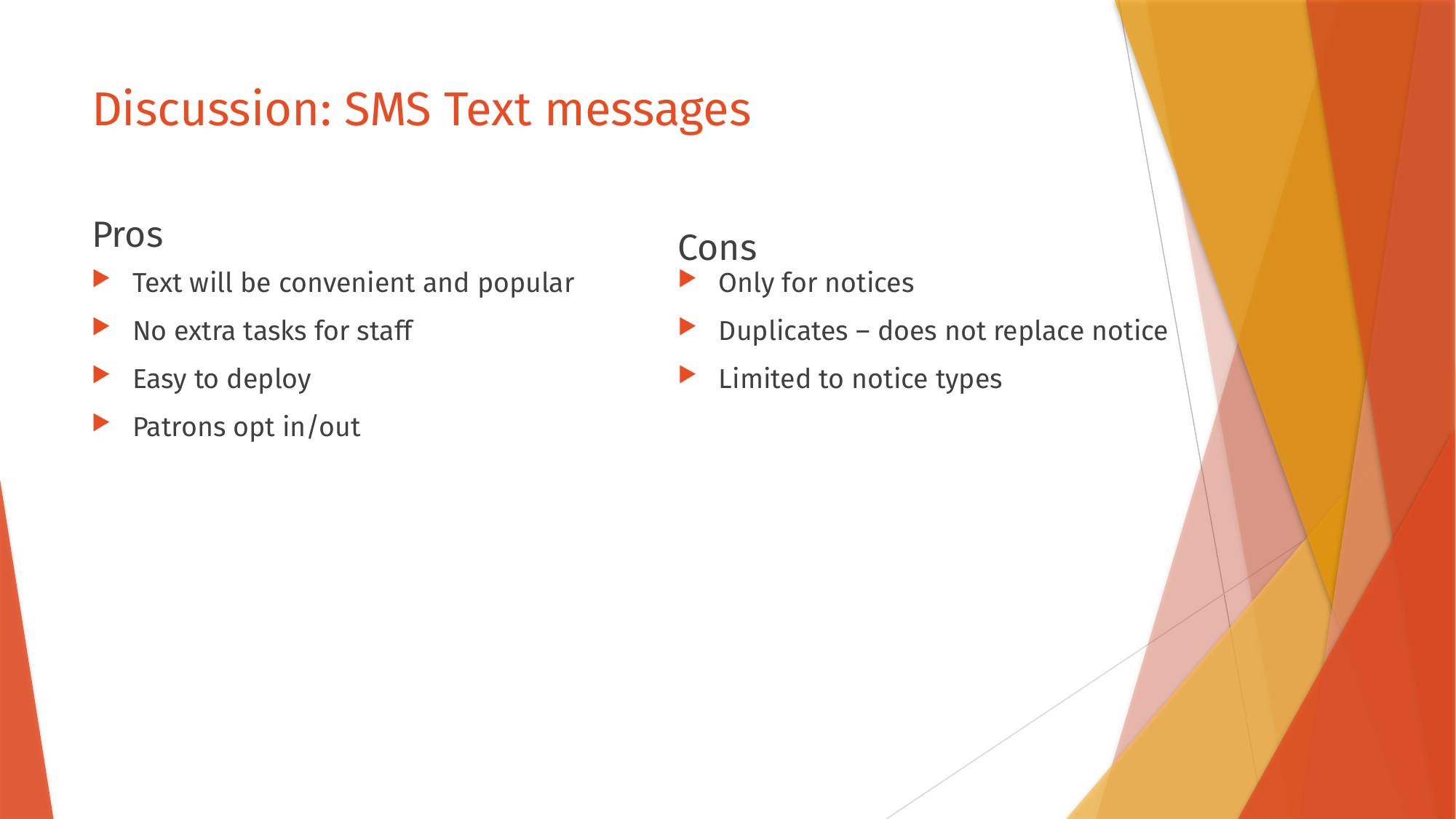

# Discussion: SMS Text messages
Pros
Cons
Text will be convenient and popular
No extra tasks for staff
Easy to deploy
Patrons opt in/out

Only for notices
Duplicates – does not replace notice
Limited to notice types